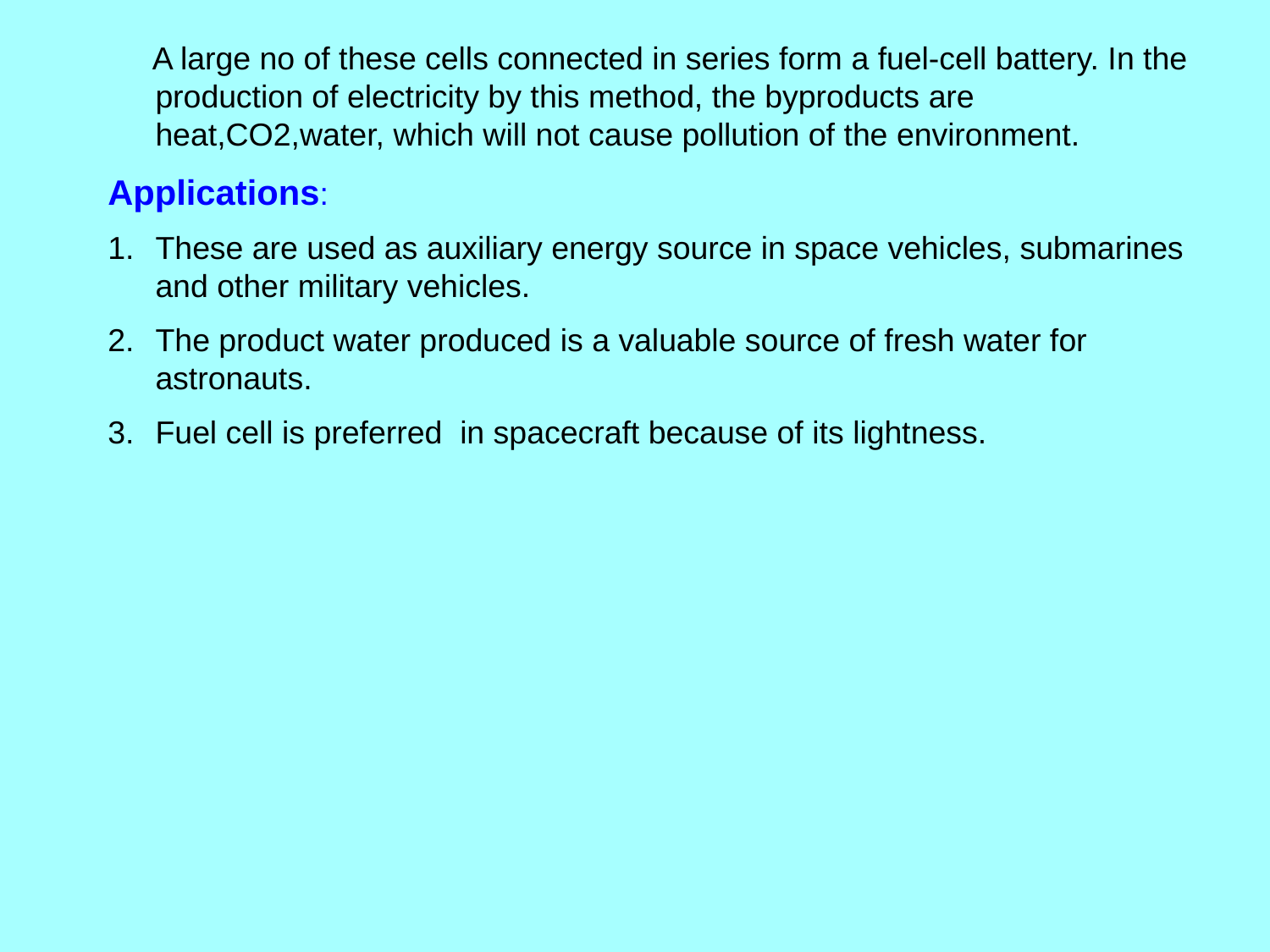

A large no of these cells connected in series form a fuel-cell battery. In the production of electricity by this method, the byproducts are heat,CO2,water, which will not cause pollution of the environment.
Applications:
These are used as auxiliary energy source in space vehicles, submarines and other military vehicles.
The product water produced is a valuable source of fresh water for astronauts.
Fuel cell is preferred  in spacecraft because of its lightness.